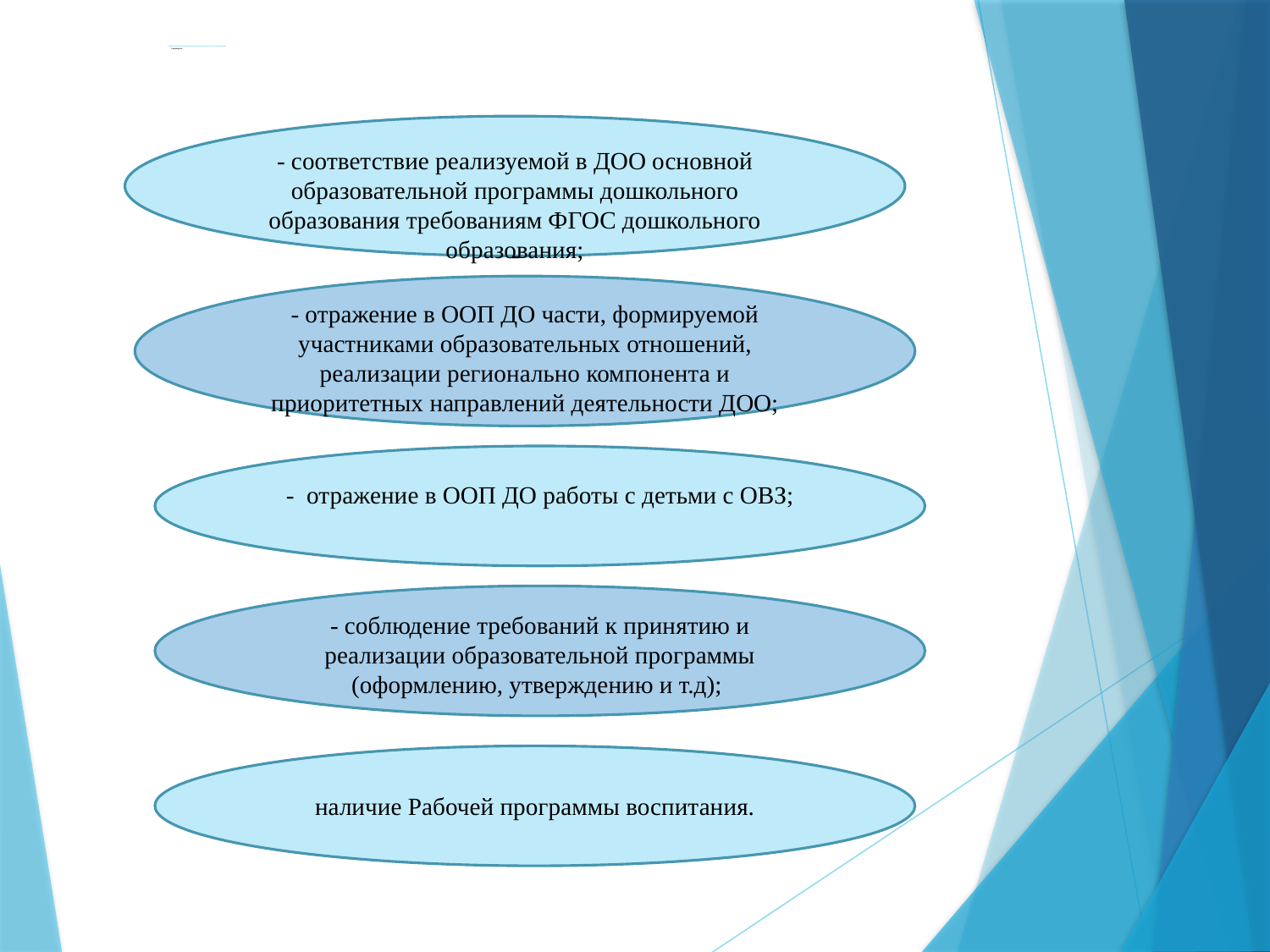

# 1. Качество образовательных программ дошкольного образования 5 критериев:

- соответствие реализуемой в ДОО основной образовательной программы дошкольного образования требованиям ФГОС дошкольного образования;
-

- отражение в ООП ДО части, формируемой участниками образовательных отношений, реализации регионально компонента и приоритетных направлений деятельности ДОО;
-  отражение в ООП ДО работы с детьми с ОВЗ;

- соблюдение требований к принятию и реализации образовательной программы (оформлению, утверждению и т.д);
наличие Рабочей программы воспитания.